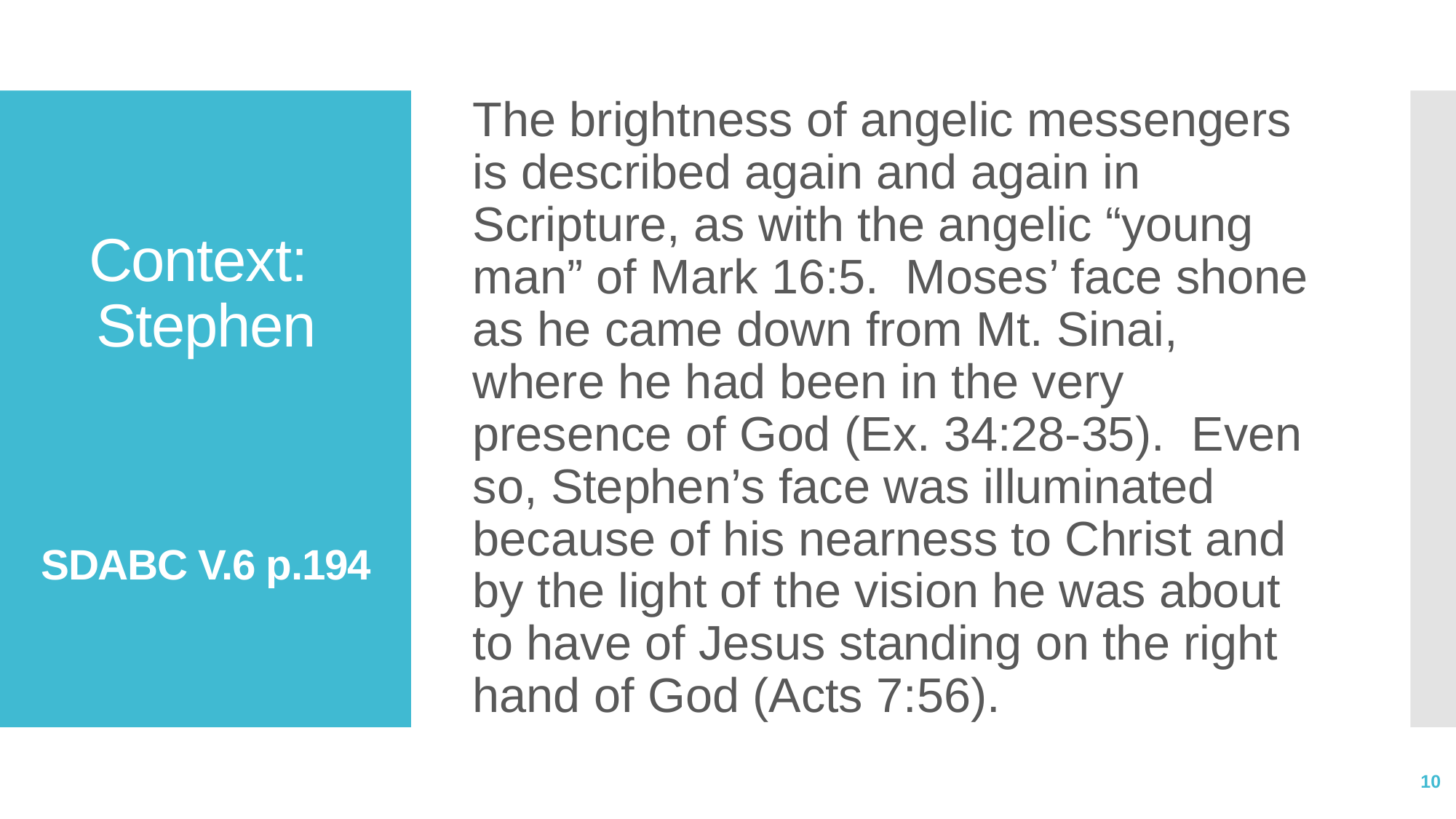

The brightness of angelic messengers is described again and again in Scripture, as with the angelic “young man” of Mark 16:5.  Moses’ face shone as he came down from Mt. Sinai, where he had been in the very presence of God (Ex. 34:28-35).  Even so, Stephen’s face was illuminated because of his nearness to Christ and by the light of the vision he was about to have of Jesus standing on the right hand of God (Acts 7:56).
# Context:  Stephen SDABC V.6 p.194
10